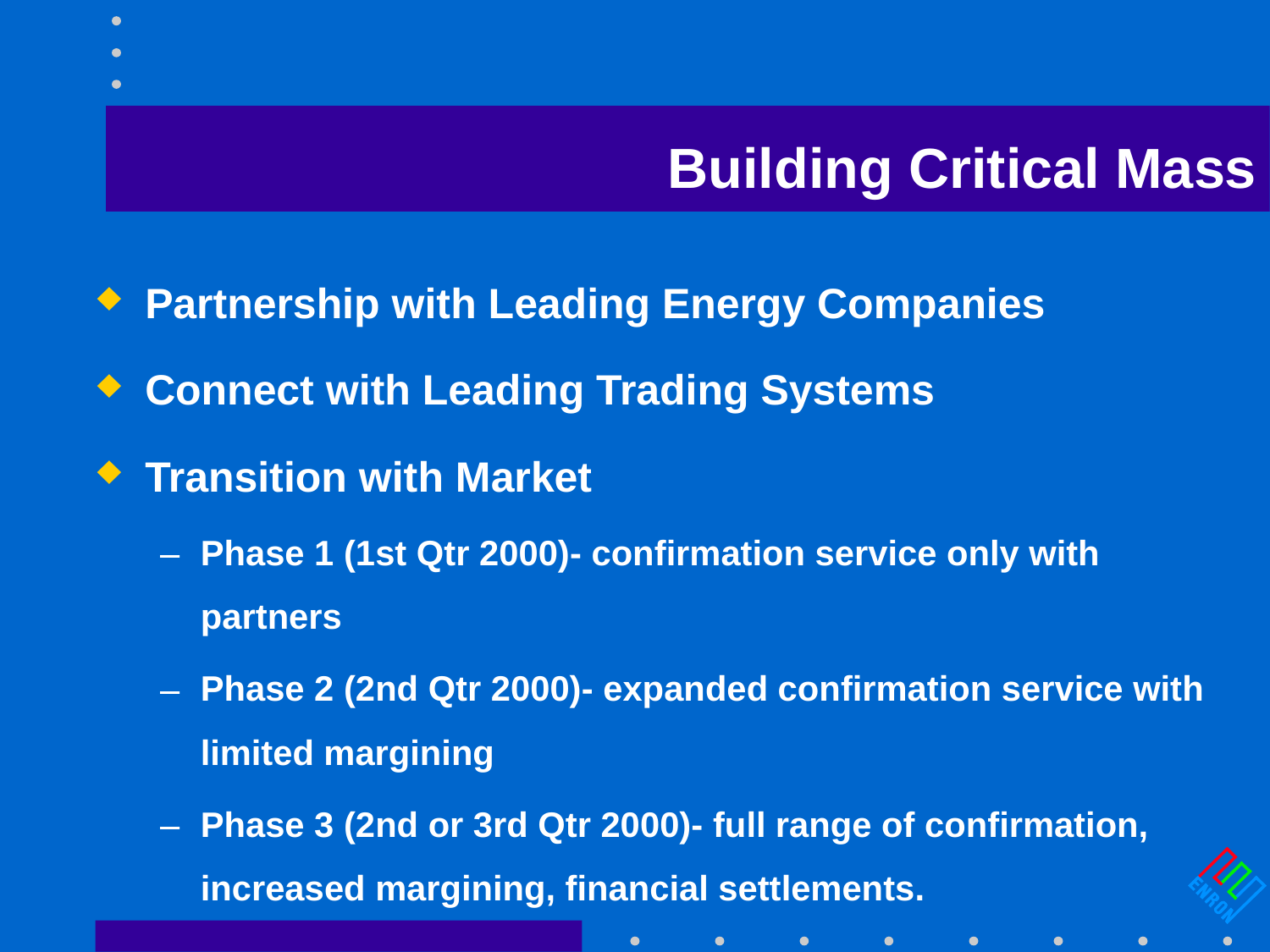

# Building Critical Mass
Partnership with Leading Energy Companies
Connect with Leading Trading Systems
Transition with Market
Phase 1 (1st Qtr 2000)- confirmation service only with partners
Phase 2 (2nd Qtr 2000)- expanded confirmation service with limited margining
Phase 3 (2nd or 3rd Qtr 2000)- full range of confirmation, increased margining, financial settlements.